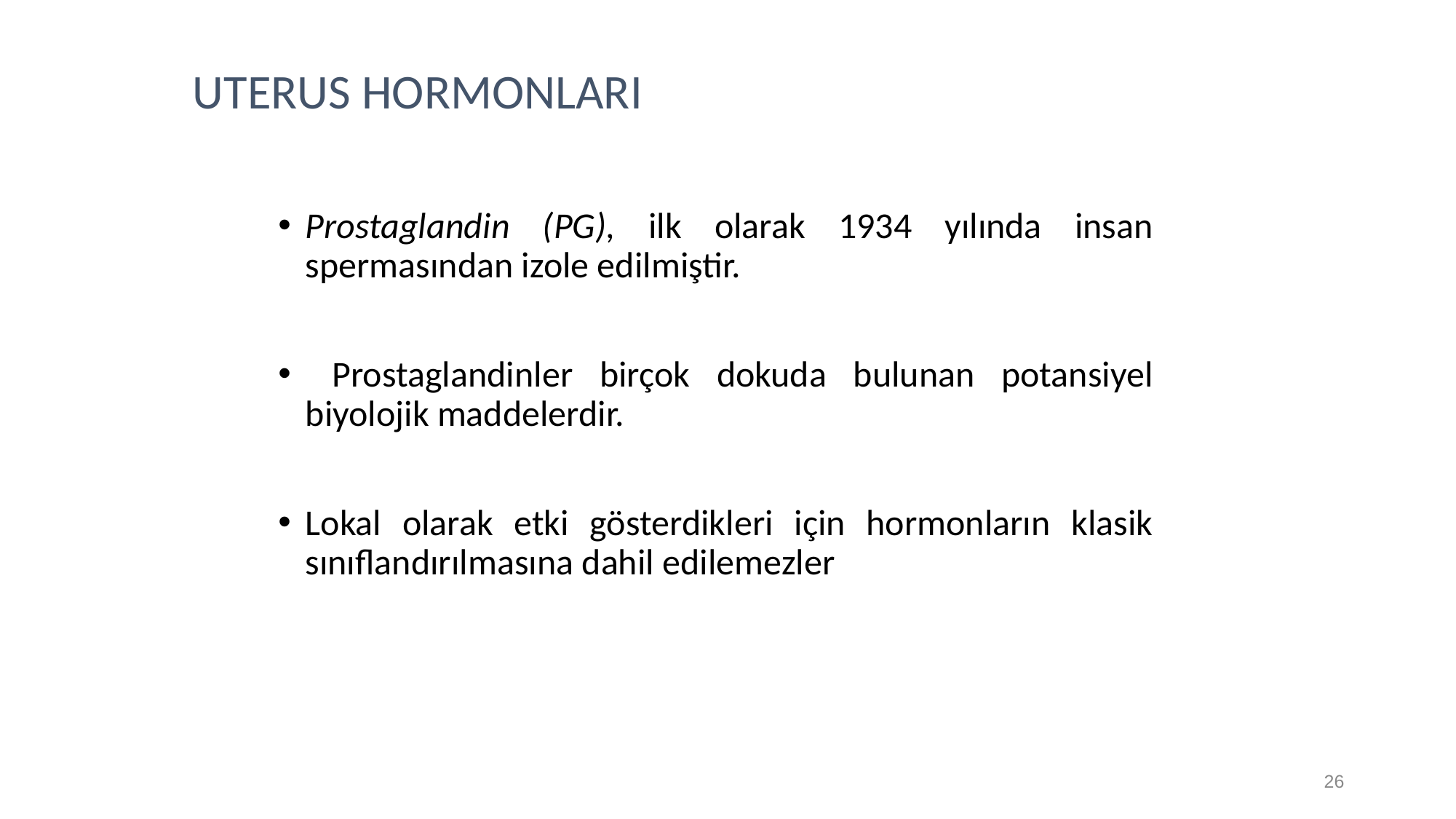

UTERUS HORMONLARI

Prostaglandin (PG), ilk olarak 1934 yılında insan spermasından izole edilmiştir.

 Prostaglandinler birçok dokuda bulunan potansiyel biyolojik maddelerdir.

Lokal olarak etki gösterdikleri için hormonların klasik sınıflandırılmasına dahil edilemezler
26